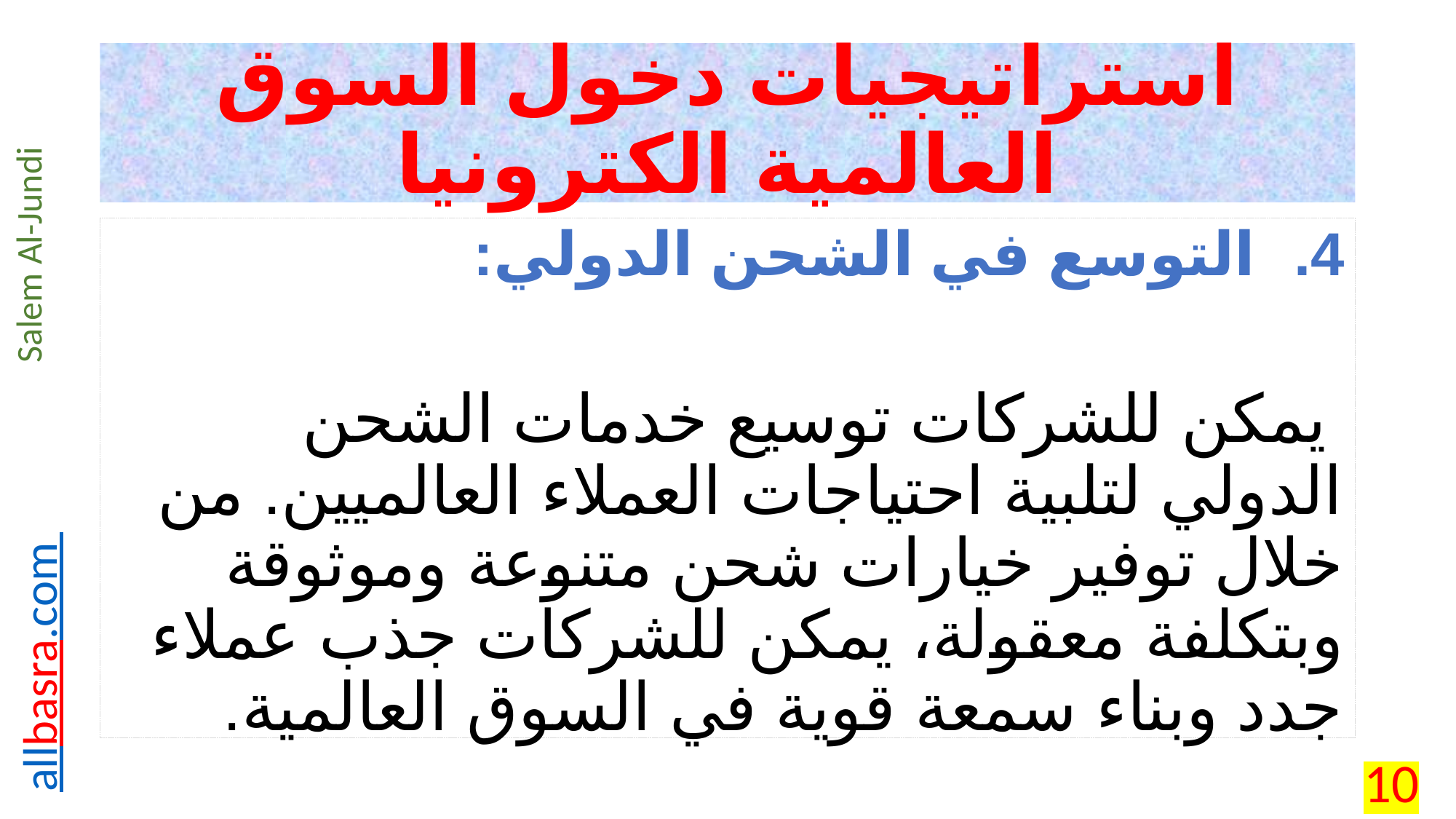

# استراتيجيات دخول السوق العالمية الكترونيا
التوسع في الشحن الدولي:

 يمكن للشركات توسيع خدمات الشحن الدولي لتلبية احتياجات العملاء العالميين. من خلال توفير خيارات شحن متنوعة وموثوقة وبتكلفة معقولة، يمكن للشركات جذب عملاء جدد وبناء سمعة قوية في السوق العالمية.
10